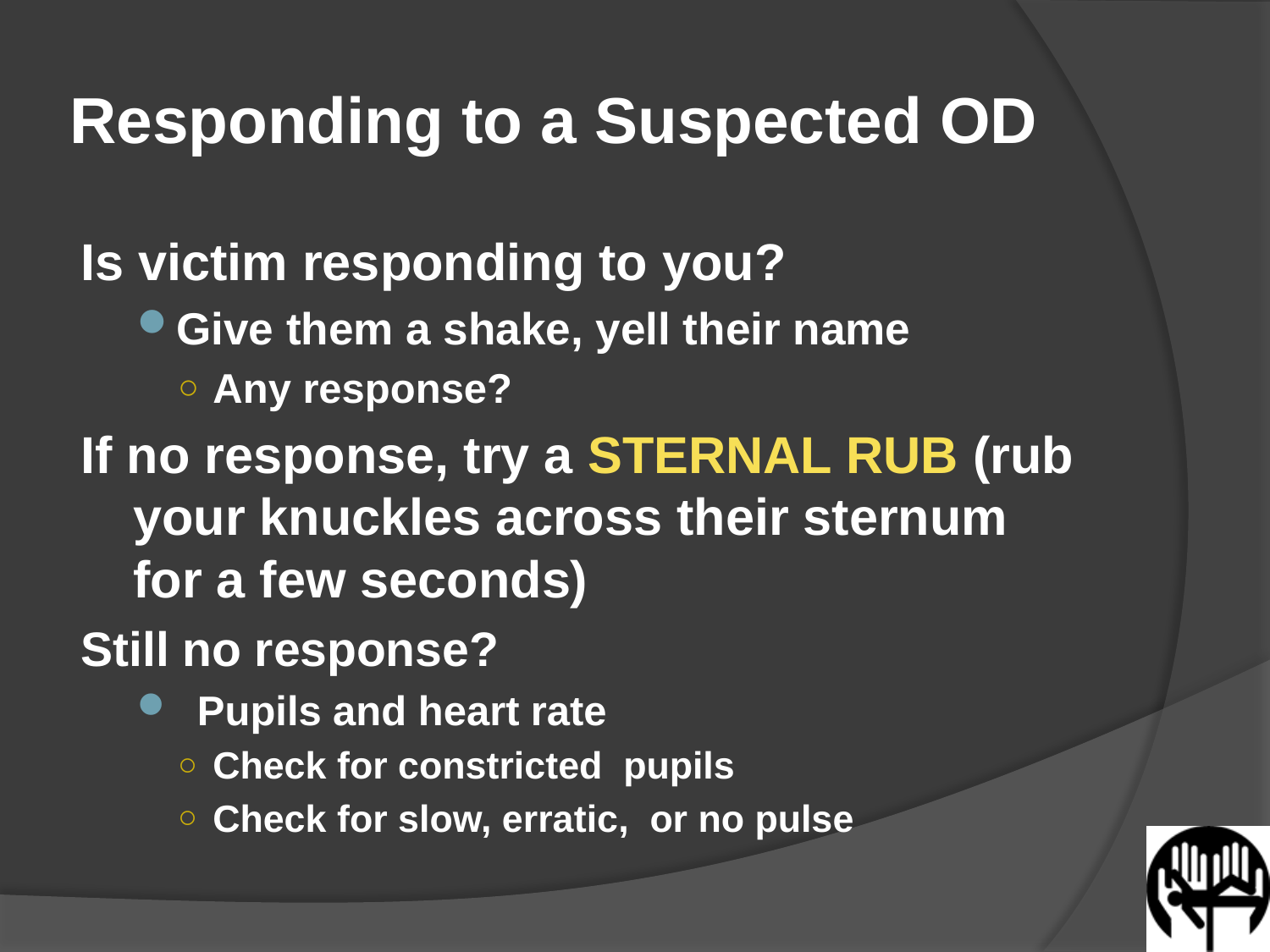

# Responding to a Suspected OD
Is victim responding to you?
Give them a shake, yell their name
Any response?
If no response, try a STERNAL RUB (rub your knuckles across their sternum for a few seconds)
Still no response?
  Pupils and heart rate
Check for constricted  pupils
Check for slow, erratic,  or no pulse